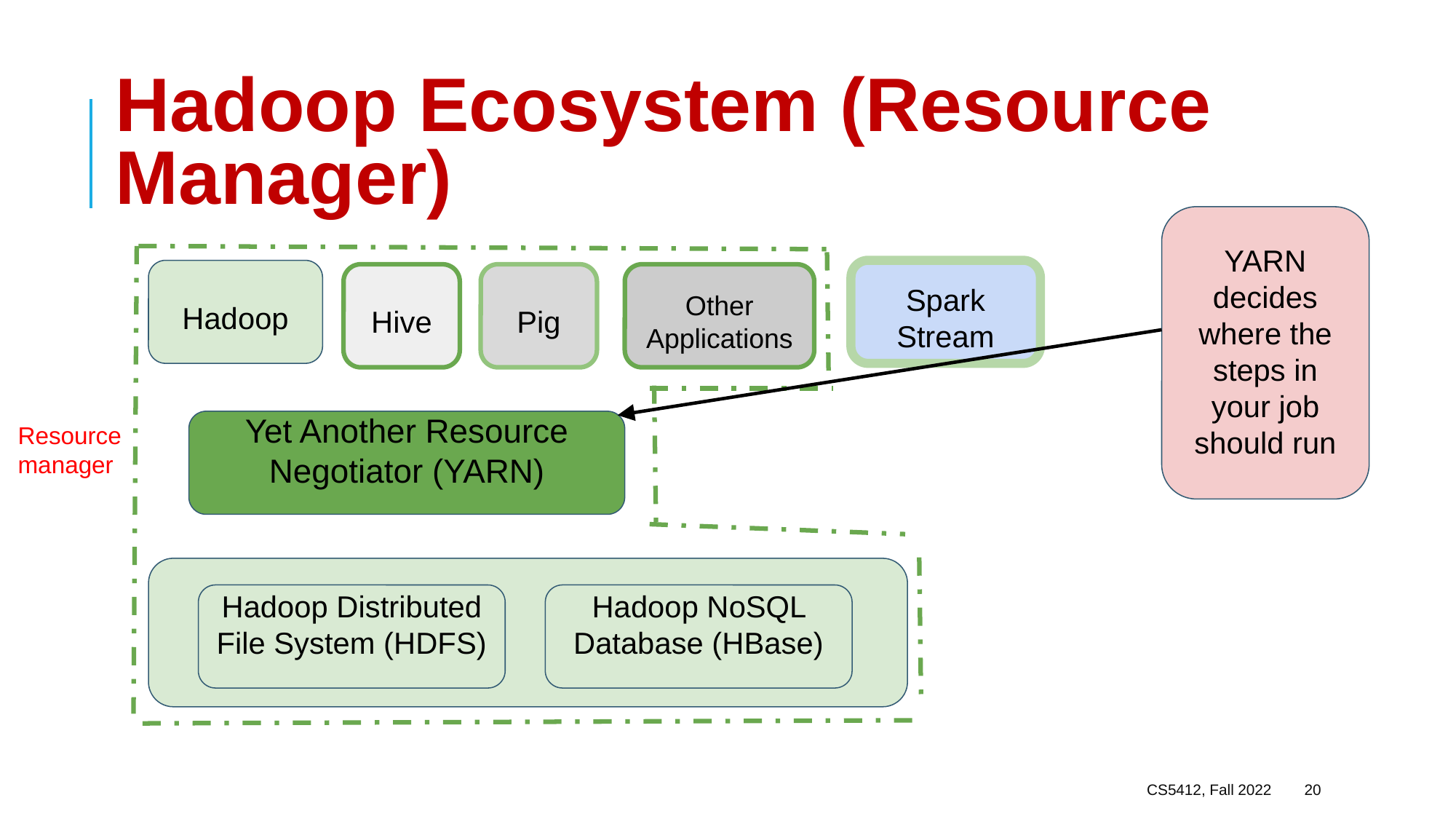

# Hadoop Ecosystem (Resource Manager)

YARN decides where the steps in your job should run

Spark Stream

Hadoop

Other Applications

Hive

Pig

Resource manager
Yet Another Resource Negotiator (YARN)

Hadoop Distributed File System (HDFS)

Hadoop NoSQL Database (HBase)

CS5412, Fall 2022
20